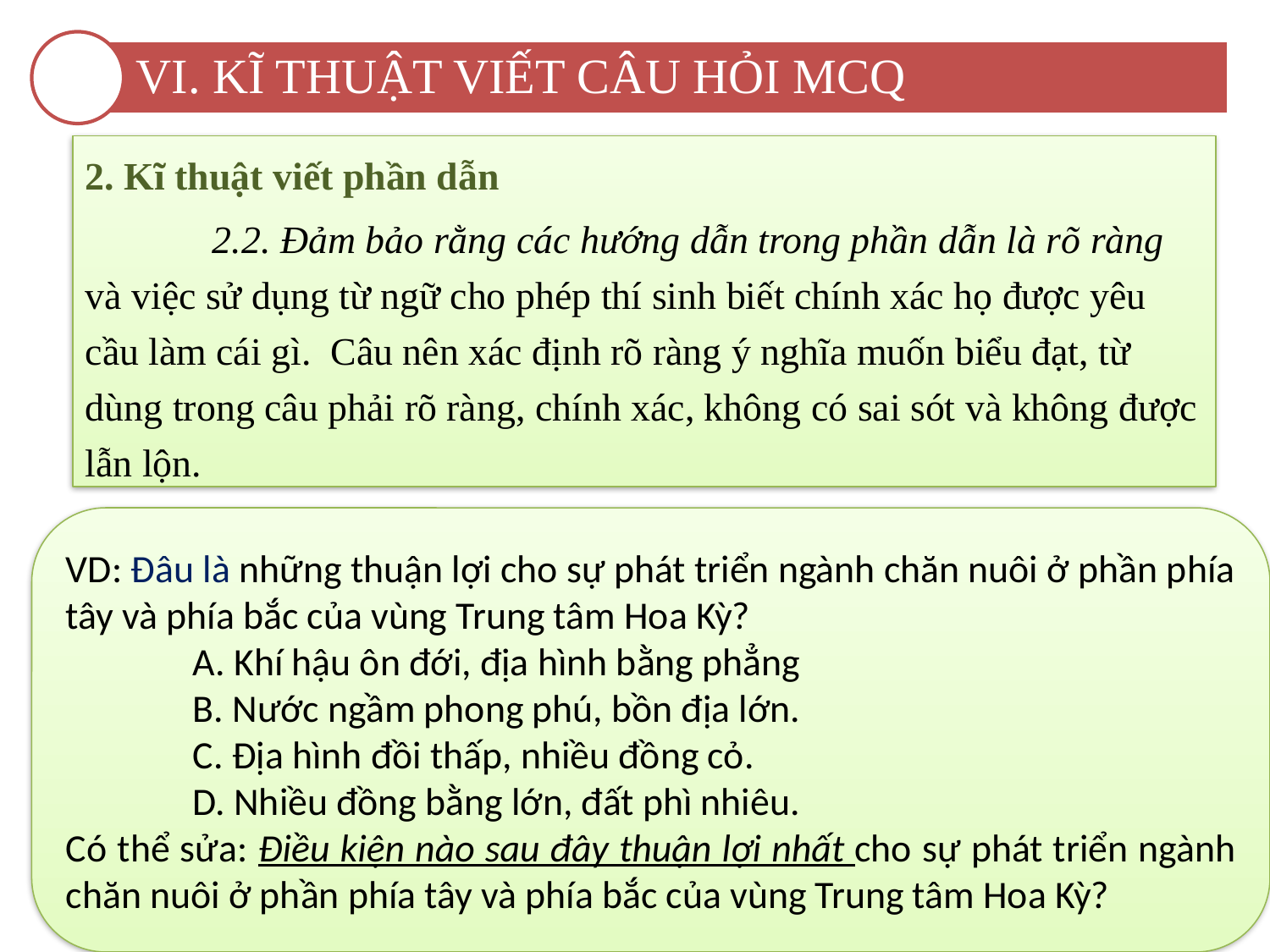

VI. KĨ THUẬT VIẾT CÂU HỎI MCQ
2. Kĩ thuật viết phần dẫn
	2.2. Đảm bảo rằng các hướng dẫn trong phần dẫn là rõ ràng và việc sử dụng từ ngữ cho phép thí sinh biết chính xác họ được yêu cầu làm cái gì.  Câu nên xác định rõ ràng ý nghĩa muốn biểu đạt, từ dùng trong câu phải rõ ràng, chính xác, không có sai sót và không được lẫn lộn.
VD: Đâu là những thuận lợi cho sự phát triển ngành chăn nuôi ở phần phía tây và phía bắc của vùng Trung tâm Hoa Kỳ?
	A. Khí hậu ôn đới, địa hình bằng phẳng
	B. Nước ngầm phong phú, bồn địa lớn.
	C. Địa hình đồi thấp, nhiều đồng cỏ.
	D. Nhiều đồng bằng lớn, đất phì nhiêu.
Có thể sửa: Điều kiện nào sau đây thuận lợi nhất cho sự phát triển ngành chăn nuôi ở phần phía tây và phía bắc của vùng Trung tâm Hoa Kỳ?